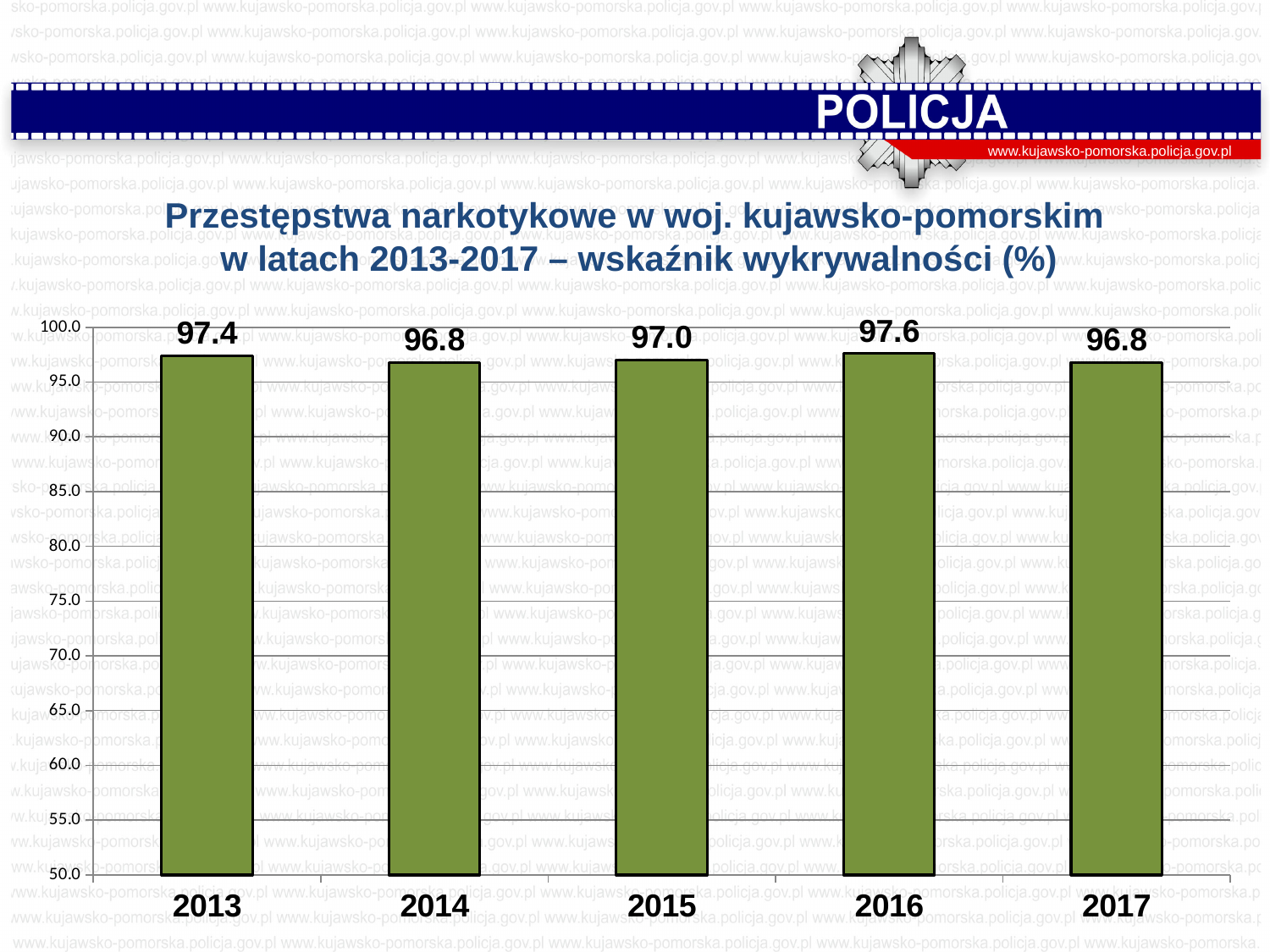

www.kujawsko-pomorska.policja.gov.pl
Przestępstwa narkotykowe w woj. kujawsko-pomorskim
 w latach 2013-2017 – wskaźnik wykrywalności (%)

### Chart

| Category | Wskaźnik wykrywalności |
|---|---|
| 2013 | 97.4 |
| 2014 | 96.8 |
| 2015 | 97.0 |
| 2016 | 97.6 |
| 2017 | 96.8 |